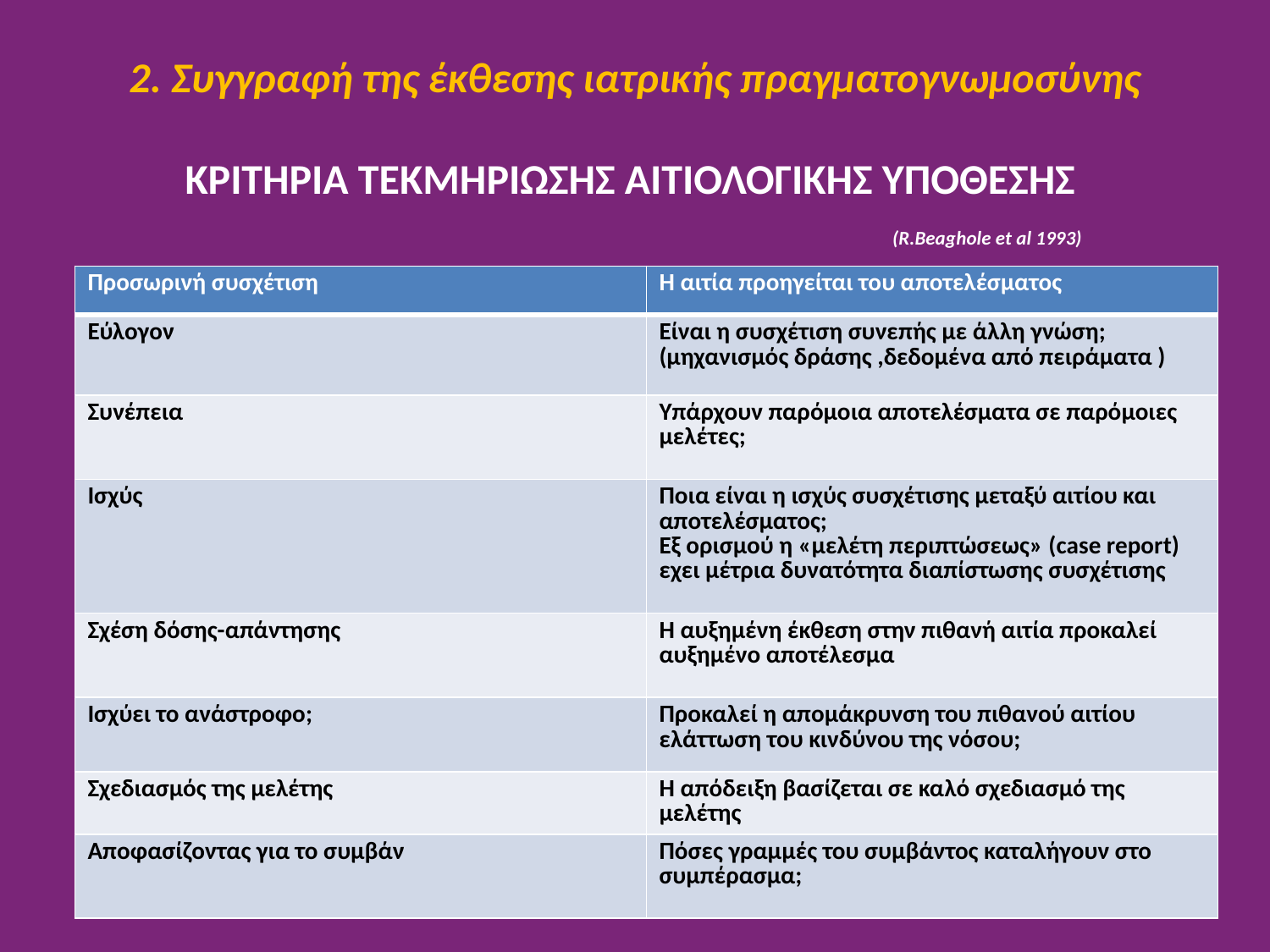

# 2. Συγγραφή της έκθεσης ιατρικής πραγματογνωμοσύνης ΚΡΙΤΗΡΙΑ ΤΕΚΜΗΡΙΩΣΗΣ ΑΙΤΙΟΛΟΓΙΚΗΣ ΥΠΟΘΕΣΗΣ (R.Beaghole et al 1993)
| Προσωρινή συσχέτιση | Η αιτία προηγείται του αποτελέσματος |
| --- | --- |
| Εύλογον | Είναι η συσχέτιση συνεπής με άλλη γνώση; (μηχανισμός δράσης ,δεδομένα από πειράματα ) |
| Συνέπεια | Υπάρχουν παρόμοια αποτελέσματα σε παρόμοιες μελέτες; |
| Ισχύς | Ποια είναι η ισχύς συσχέτισης μεταξύ αιτίου και αποτελέσματος; Εξ ορισμού η «μελέτη περιπτώσεως» (case report) εχει μέτρια δυνατότητα διαπίστωσης συσχέτισης |
| Σχέση δόσης-απάντησης | Η αυξημένη έκθεση στην πιθανή αιτία προκαλεί αυξημένο αποτέλεσμα |
| Ισχύει το ανάστροφο; | Προκαλεί η απομάκρυνση του πιθανού αιτίου ελάττωση του κινδύνου της νόσου; |
| Σχεδιασμός της μελέτης | Η απόδειξη βασίζεται σε καλό σχεδιασμό της μελέτης |
| Αποφασίζοντας για το συμβάν | Πόσες γραμμές του συμβάντος καταλήγουν στο συμπέρασμα; |